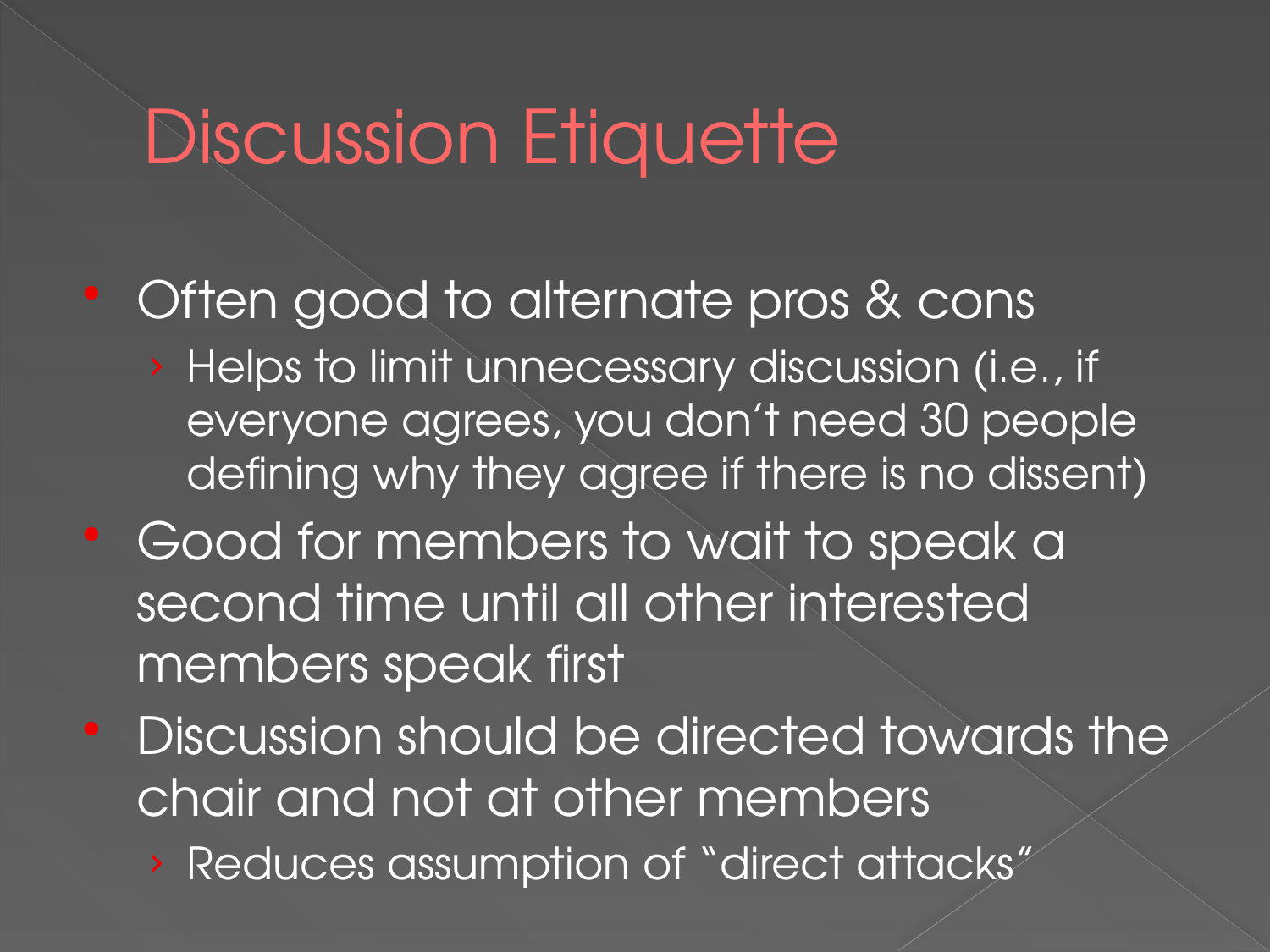

# Discussion Etiquette
Often good to alternate pros & cons
Helps to limit unnecessary discussion (i.e., if everyone agrees, you don’t need 30 people defining why they agree if there is no dissent)
Good for members to wait to speak a second time until all other interested members speak first
Discussion should be directed towards the chair and not at other members
Reduces assumption of “direct attacks”